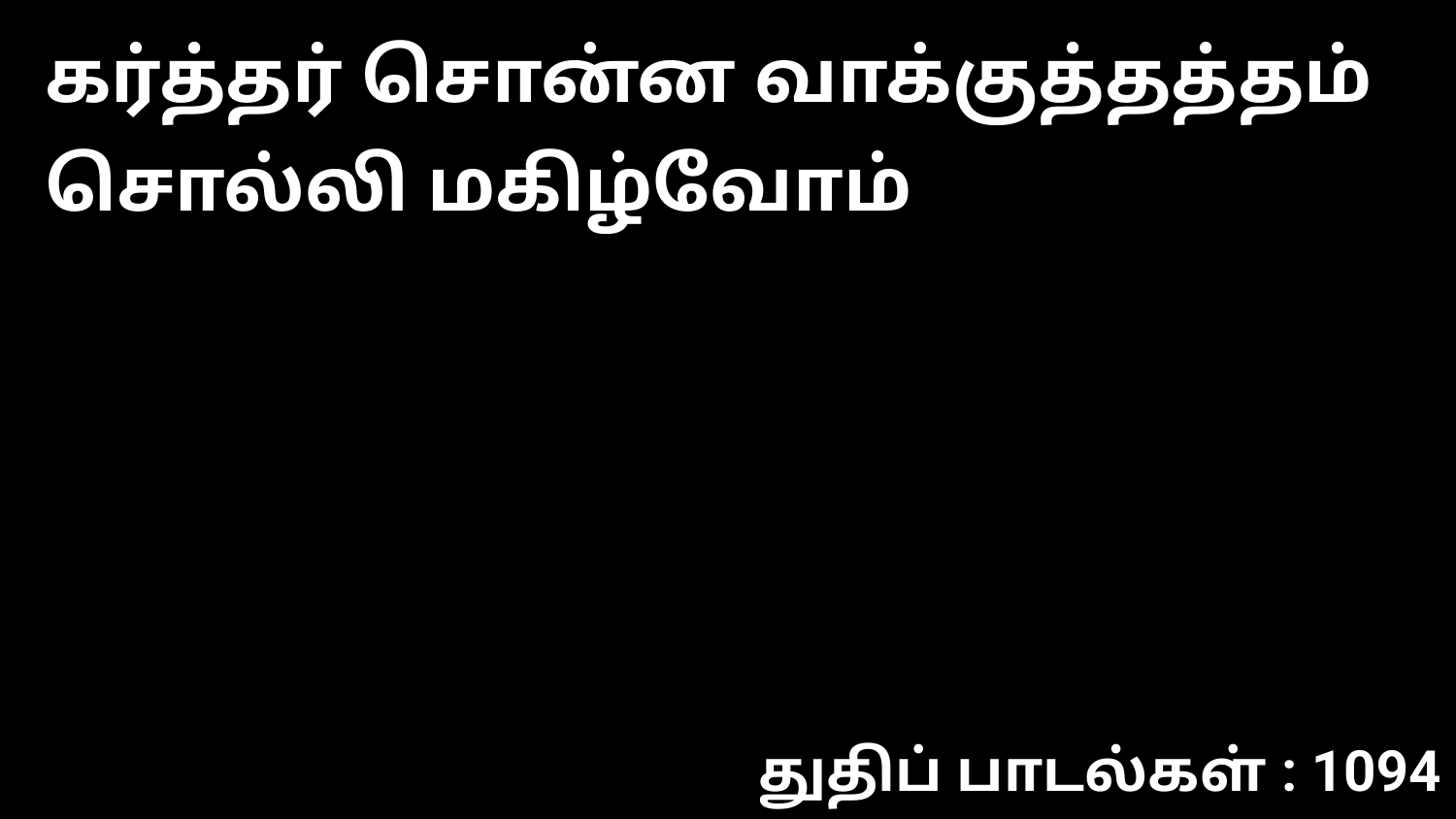

கர்த்தர் சொன்ன வாக்குத்தத்தம் சொல்லி மகிழ்வோம்
துதிப் பாடல்கள் : 1094